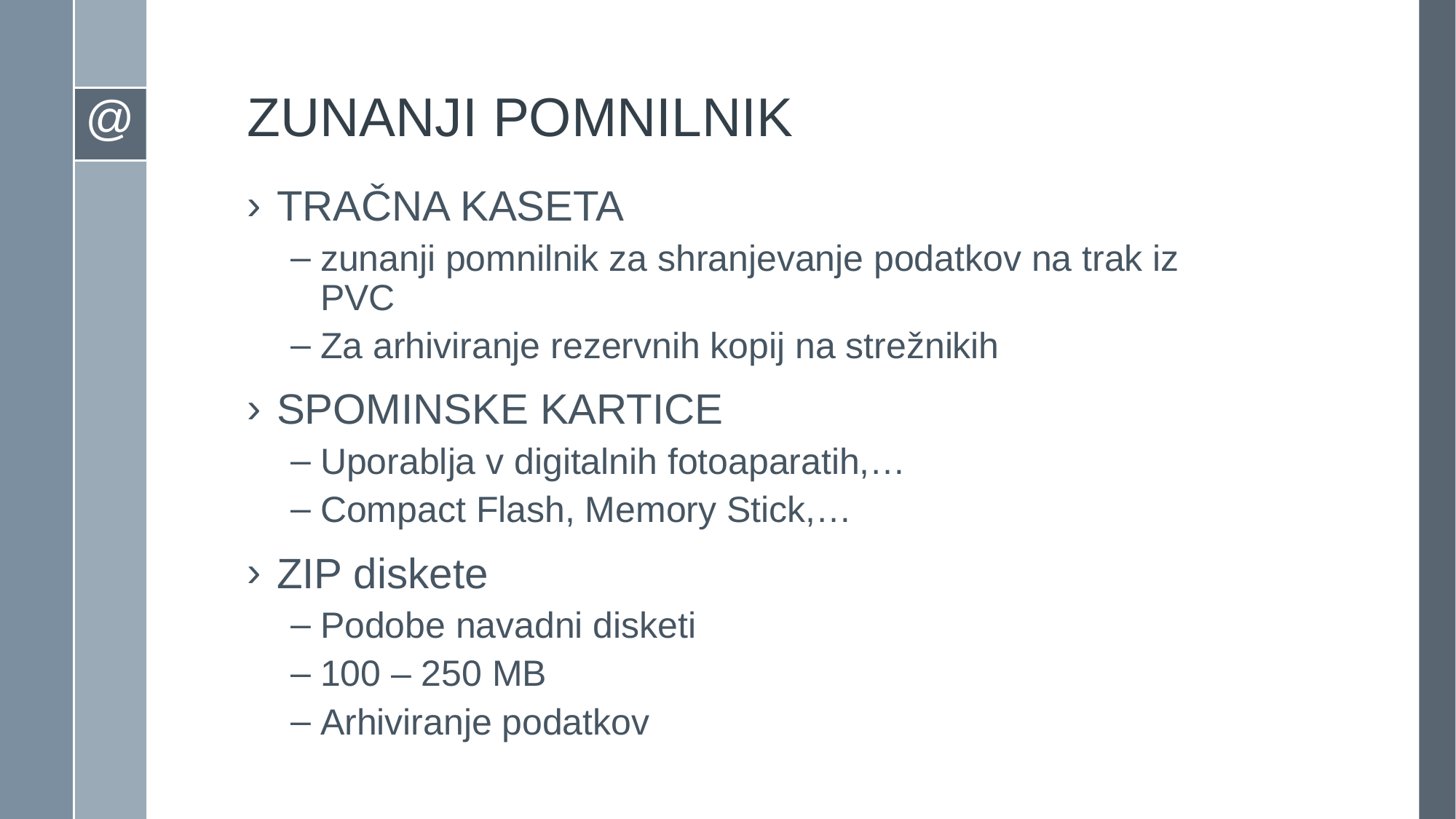

# ZUNANJI POMNILNIK
TRAČNA KASETA
zunanji pomnilnik za shranjevanje podatkov na trak iz PVC
Za arhiviranje rezervnih kopij na strežnikih
SPOMINSKE KARTICE
Uporablja v digitalnih fotoaparatih,…
Compact Flash, Memory Stick,…
ZIP diskete
Podobe navadni disketi
100 – 250 MB
Arhiviranje podatkov